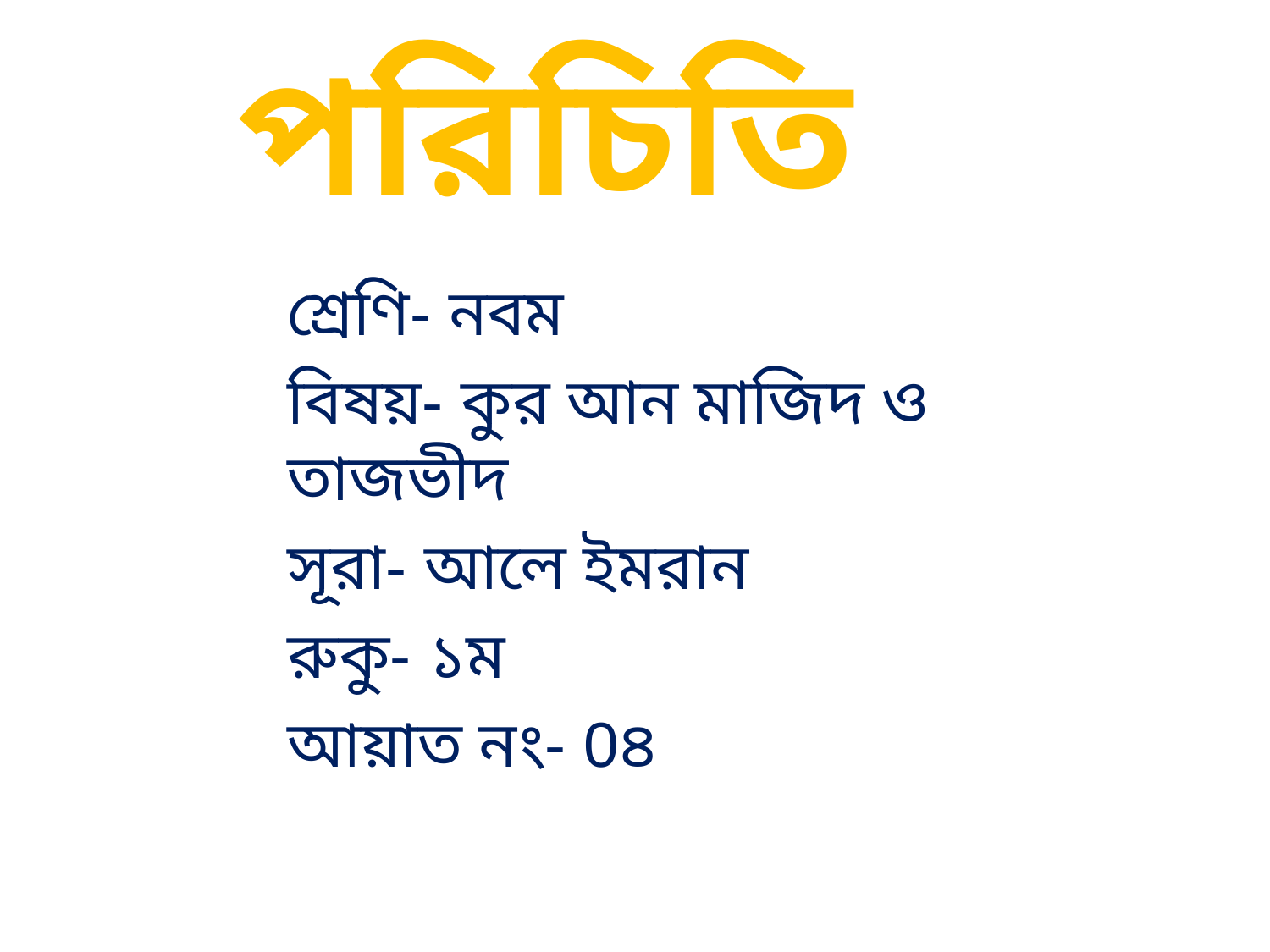

পাঠ পরিচিতি
শ্রেণি- নবম
বিষয়- কুর আন মাজিদ ও তাজভীদ
সূরা- আলে ইমরান
রুকু- ১ম
আয়াত নং- 0৪